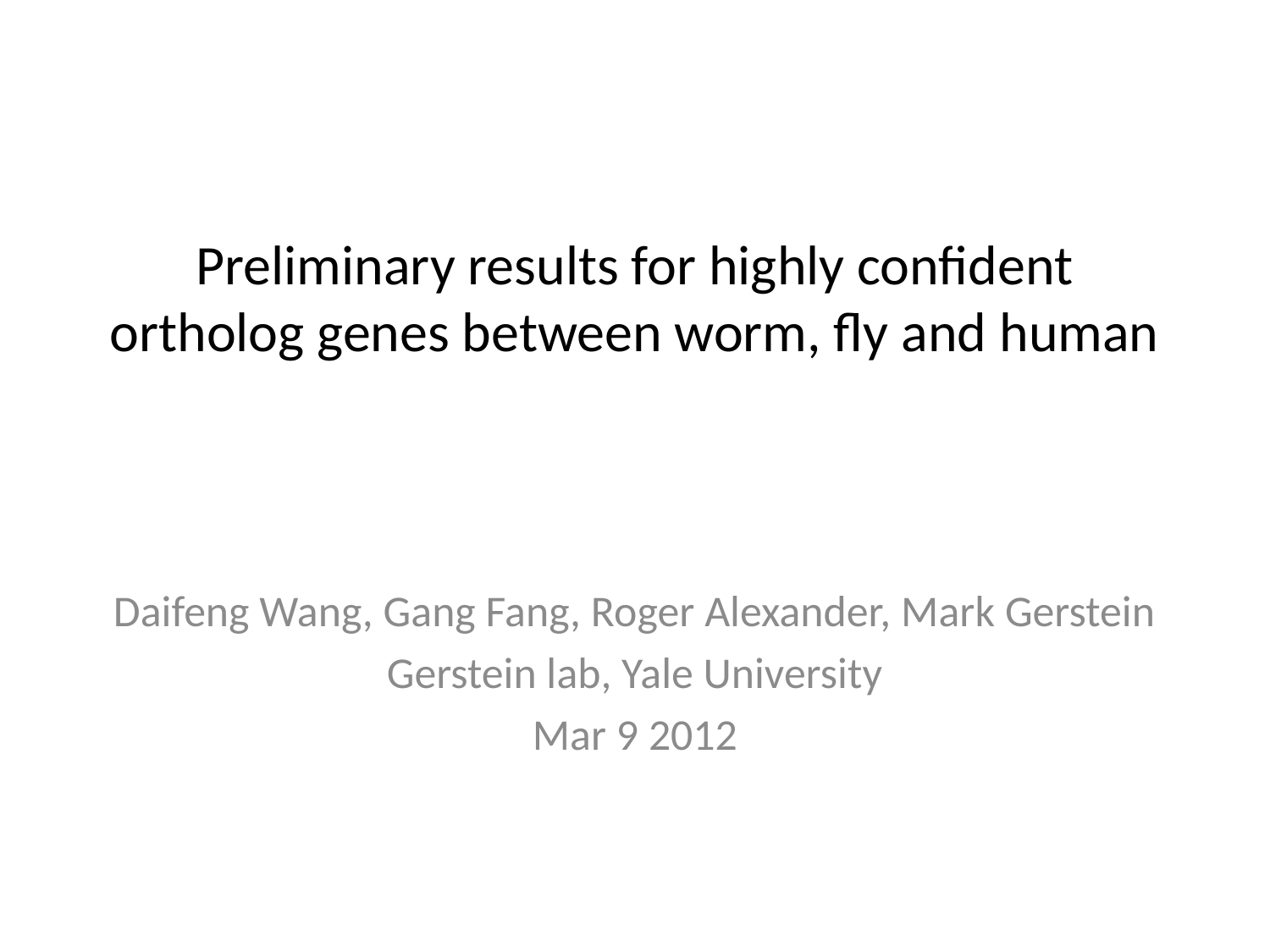

# Preliminary results for highly confident ortholog genes between worm, fly and human
Daifeng Wang, Gang Fang, Roger Alexander, Mark Gerstein
Gerstein lab, Yale University
Mar 9 2012